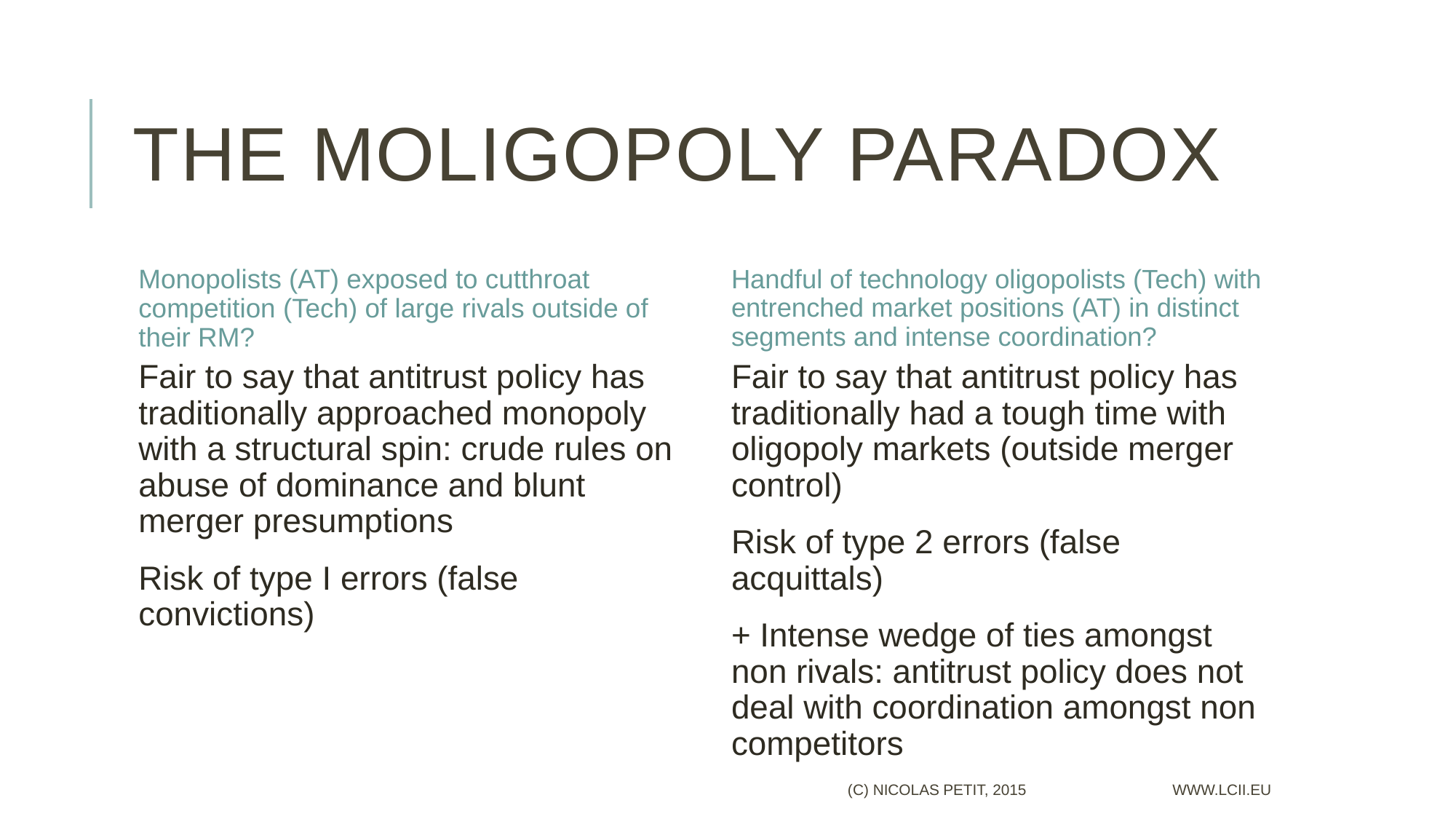

# The moligopoly paradox
Monopolists (AT) exposed to cutthroat competition (Tech) of large rivals outside of their RM?

Handful of technology oligopolists (Tech) with entrenched market positions (AT) in distinct segments and intense coordination?

Fair to say that antitrust policy has traditionally approached monopoly with a structural spin: crude rules on abuse of dominance and blunt merger presumptions
Risk of type I errors (false convictions)
Fair to say that antitrust policy has traditionally had a tough time with oligopoly markets (outside merger control)
Risk of type 2 errors (false acquittals)
+ Intense wedge of ties amongst non rivals: antitrust policy does not deal with coordination amongst non competitors

(c) Nicolas Petit, 2015                                   www.lcii.eu